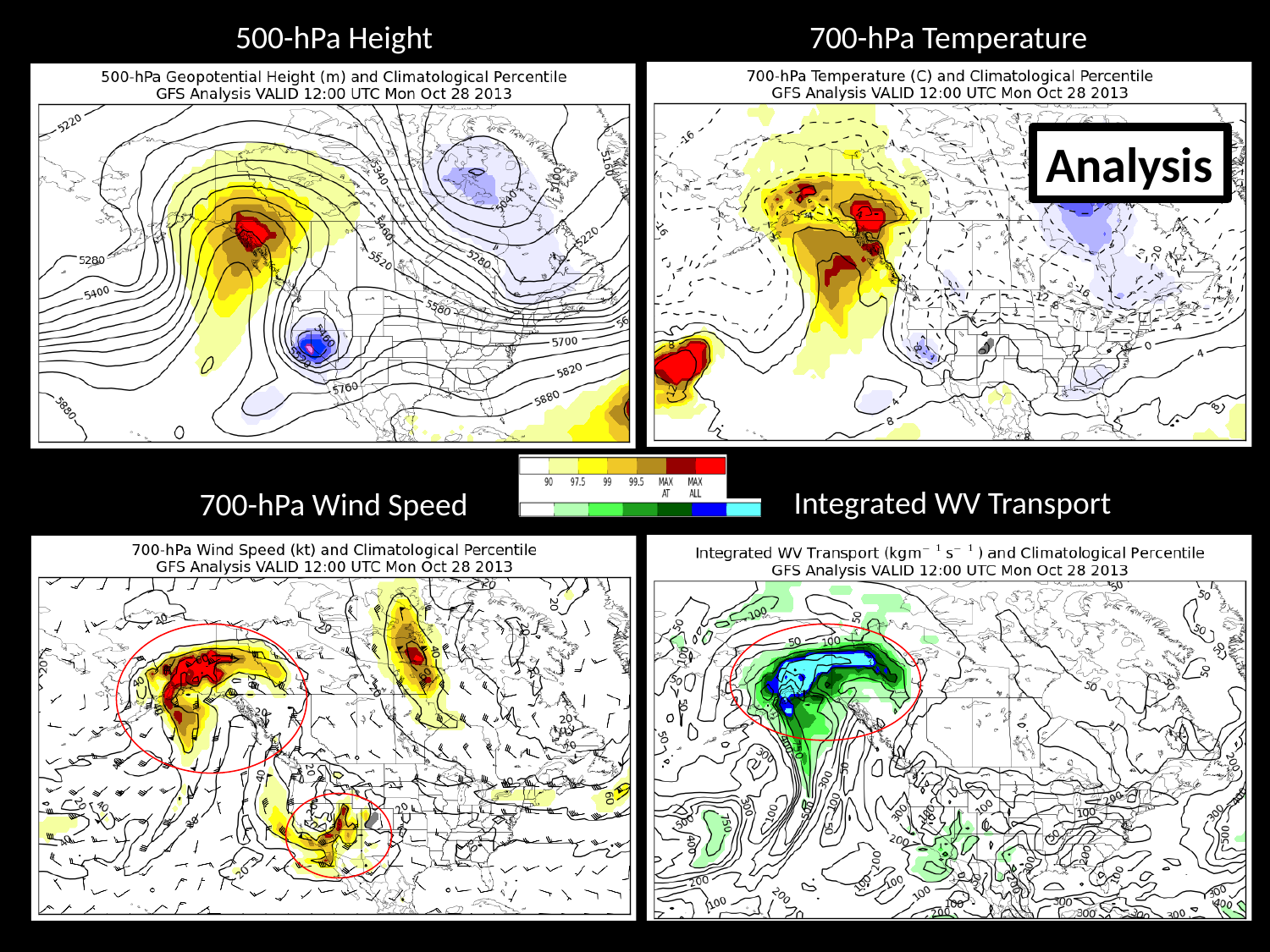

500-hPa Height
700-hPa Temperature

Analysis

Integrated WV Transport
700-hPa Wind Speed